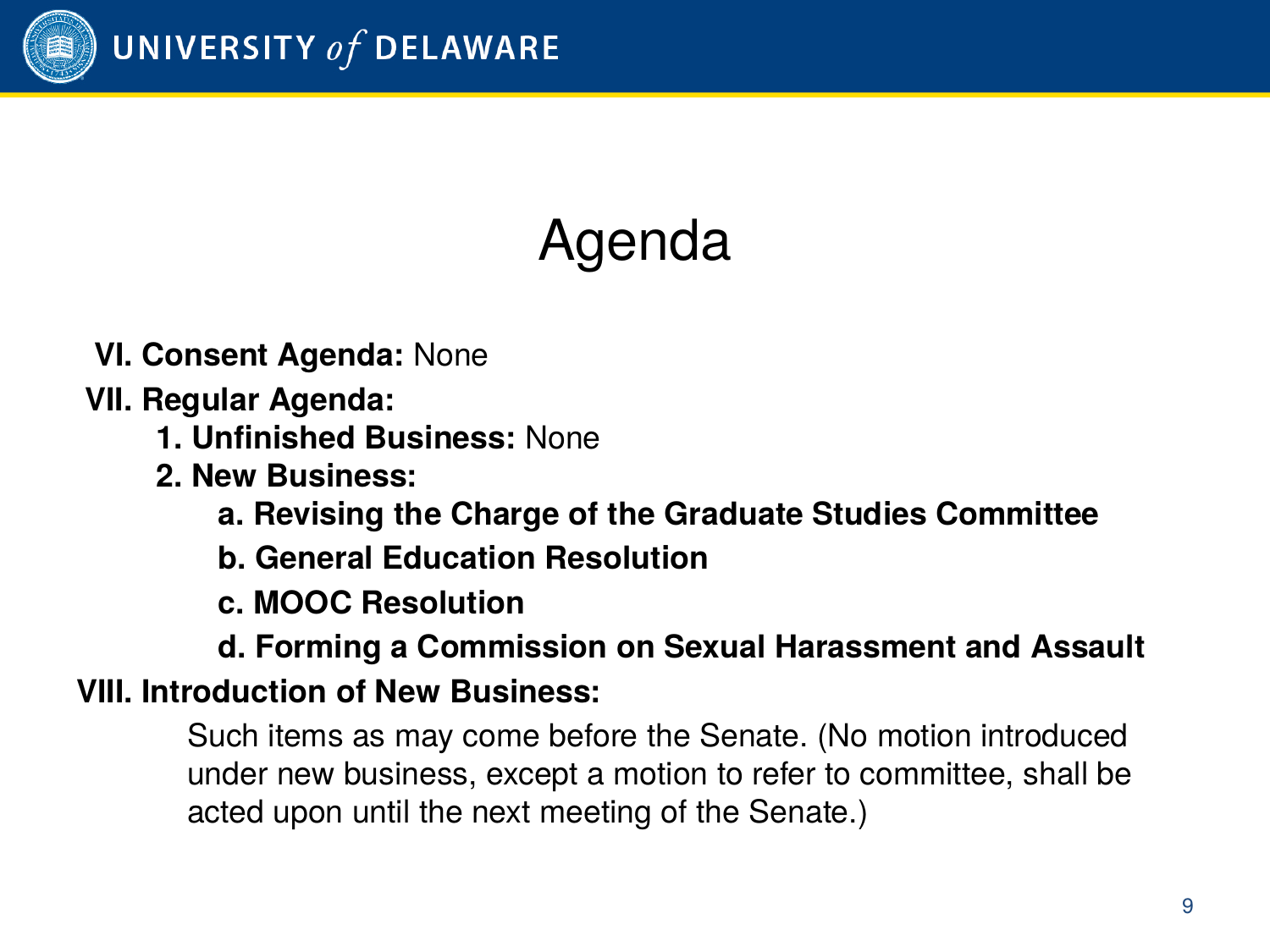

# Agenda
  VI. Consent Agenda: None
 VII. Regular Agenda:
         1. Unfinished Business: None
         2. New Business:
                a. Revising the Charge of the Graduate Studies Committee
                b. General Education Resolution
                c. MOOC Resolution
                d. Forming a Commission on Sexual Harassment and Assault
VIII. Introduction of New Business:
Such items as may come before the Senate. (No motion introduced under new business, except a motion to refer to committee, shall be acted upon until the next meeting of the Senate.)
9